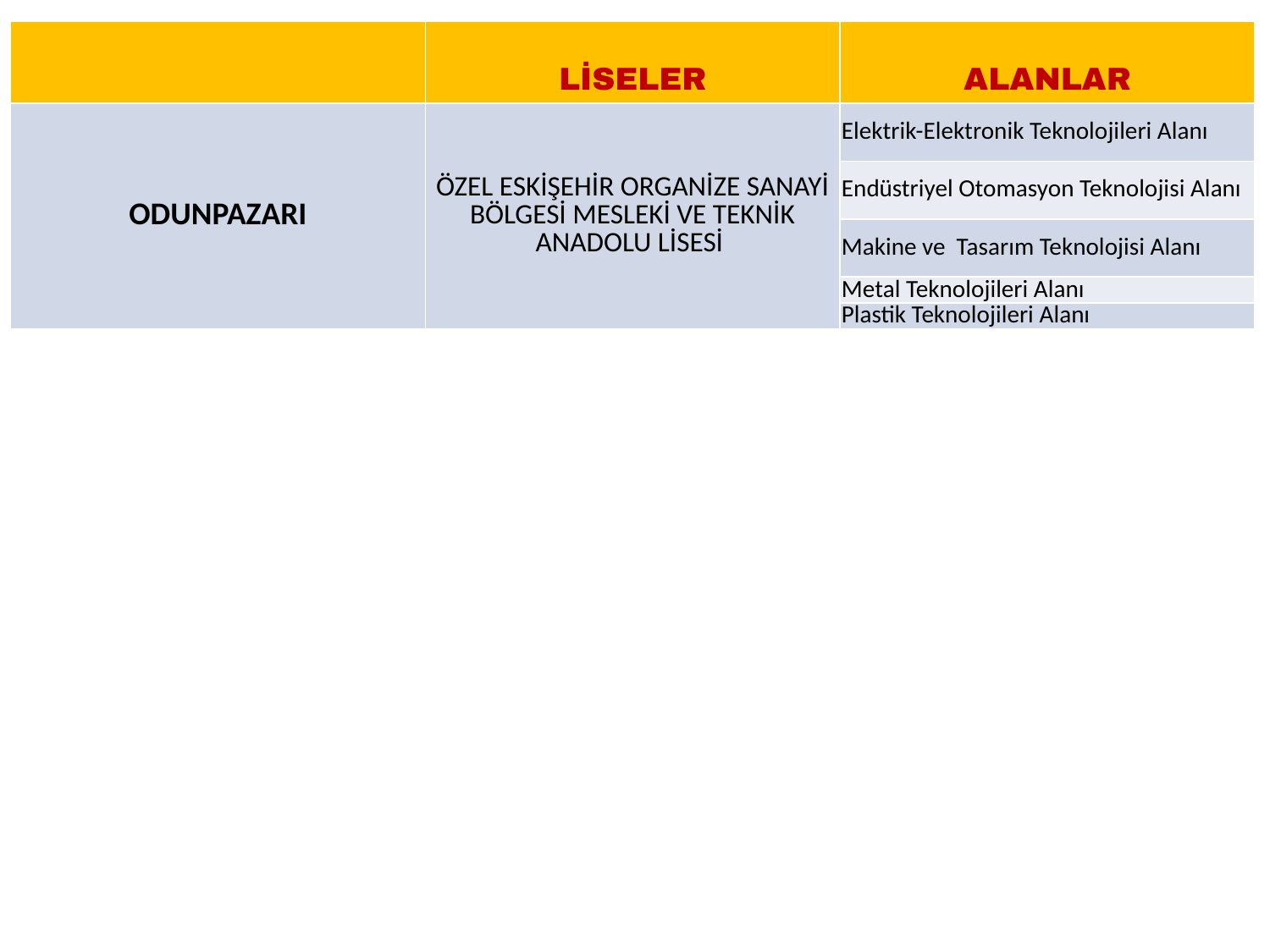

|  | LİSELER | ALANLAR |
| --- | --- | --- |
| ODUNPAZARI | ÖZEL ESKİŞEHİR ORGANİZE SANAYİ BÖLGESİ MESLEKİ VE TEKNİK ANADOLU LİSESİ | Elektrik-Elektronik Teknolojileri Alanı |
|  |  | Endüstriyel Otomasyon Teknolojisi Alanı |
|  |  | Makine ve Tasarım Teknolojisi Alanı |
|  |  | Metal Teknolojileri Alanı |
|  |  | Plastik Teknolojileri Alanı |
#